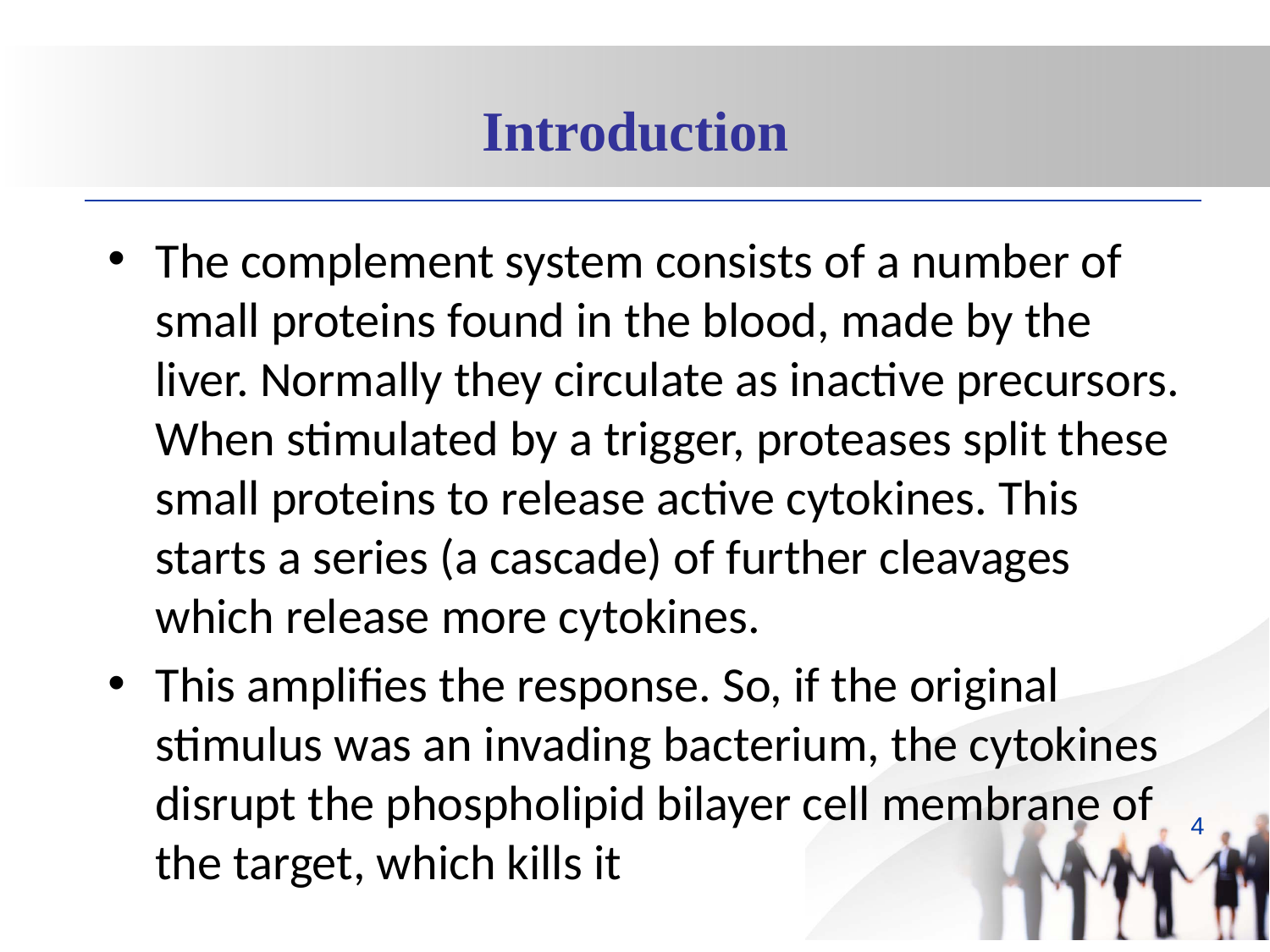

Introduction
The complement system consists of a number of small proteins found in the blood, made by the liver. Normally they circulate as inactive precursors. When stimulated by a trigger, proteases split these small proteins to release active cytokines. This starts a series (a cascade) of further cleavages which release more cytokines.
This amplifies the response. So, if the original stimulus was an invading bacterium, the cytokines disrupt the phospholipid bilayer cell membrane of the target, which kills it
4